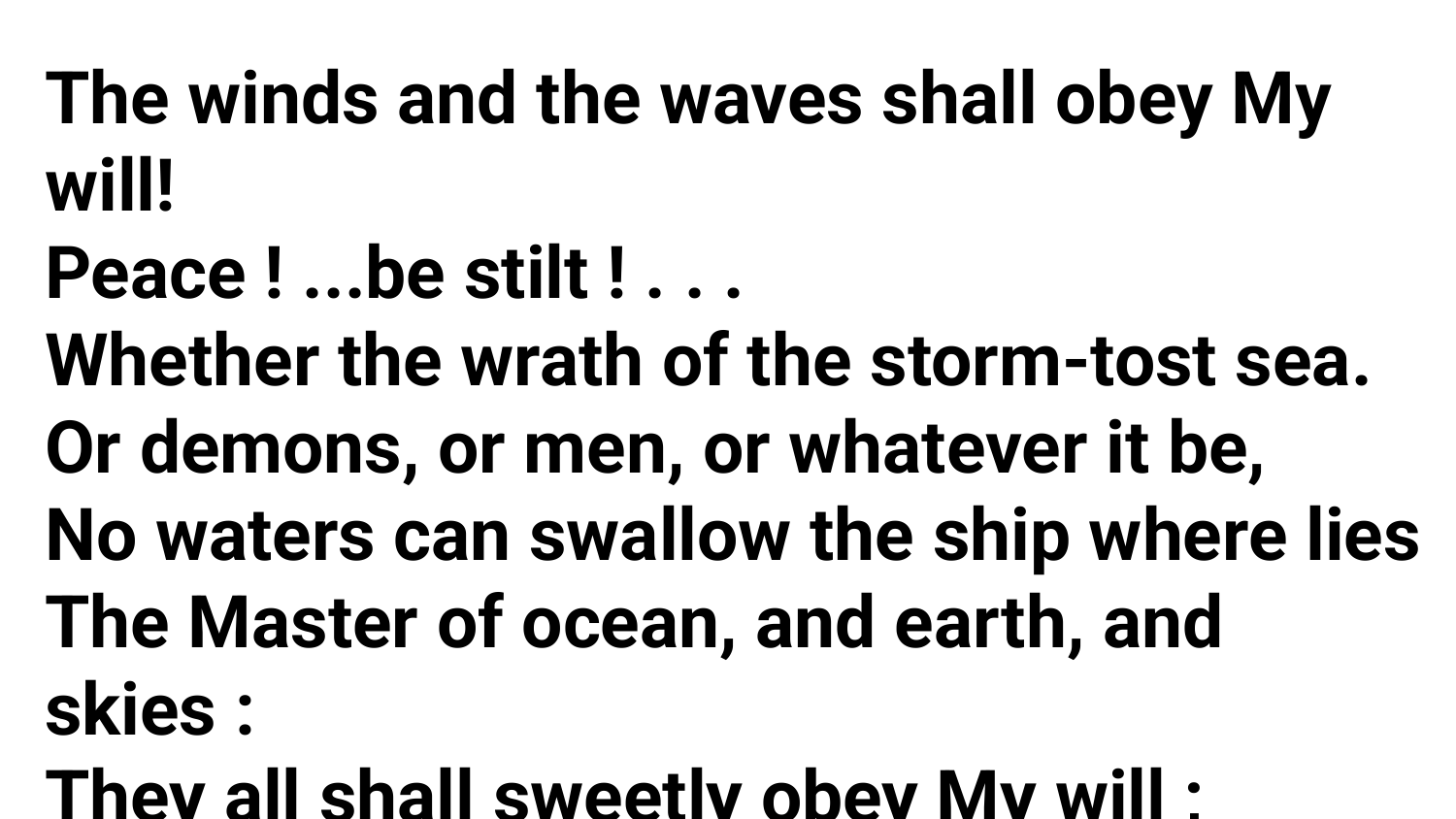

The winds and the waves shall obey My will!
Peace ! ...be stilt ! . . .
Whether the wrath of the storm-tost sea.
Or demons, or men, or whatever it be,
No waters can swallow the ship where lies
The Master of ocean, and earth, and skies :
They all shall sweetly obey My will ;
Peace ! be still! Peace ! be still !
They all shall sweetly obey My will ;
Peace I peace ! be still !